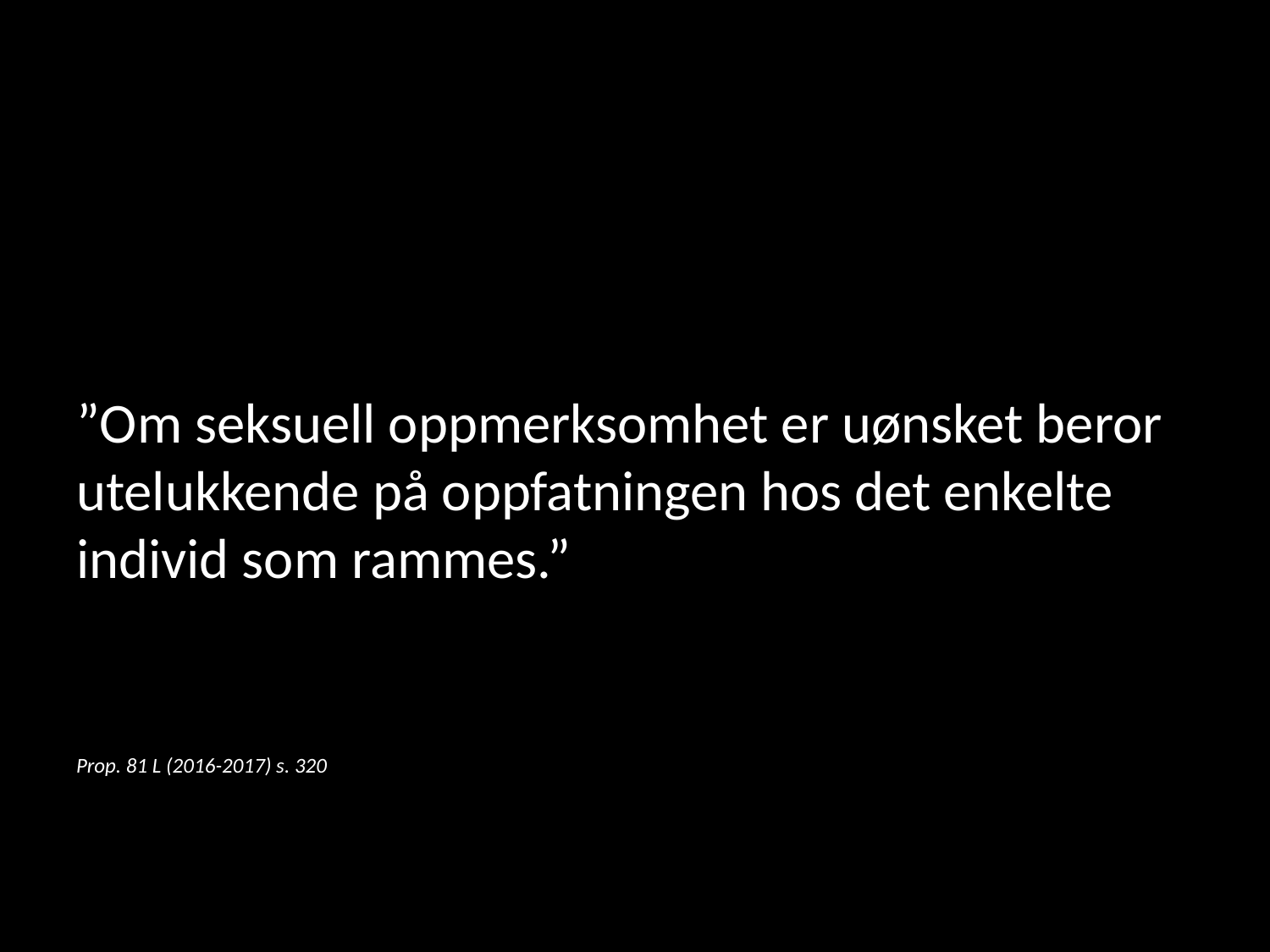

#

”Om seksuell oppmerksomhet er uønsket beror utelukkende på oppfatningen hos det enkelte individ som rammes.”

Prop. 81 L (2016-2017) s. 320